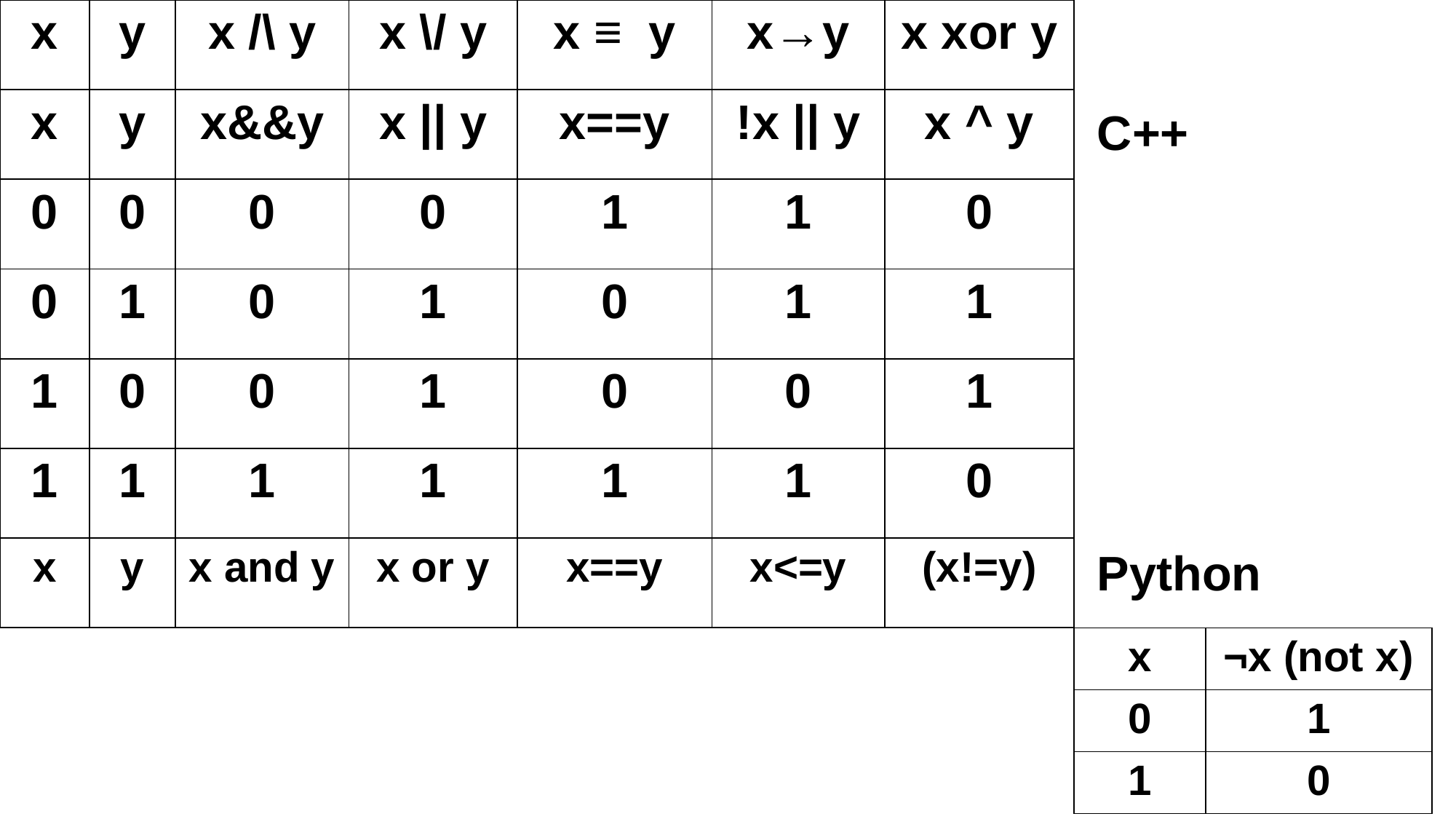

| x | y | x /\ y | x \/ y | x ≡ y | x→y | x xor y |
| --- | --- | --- | --- | --- | --- | --- |
| x | y | x&&y | x || y | x==y | !x || y | x ^ y |
| 0 | 0 | 0 | 0 | 1 | 1 | 0 |
| 0 | 1 | 0 | 1 | 0 | 1 | 1 |
| 1 | 0 | 0 | 1 | 0 | 0 | 1 |
| 1 | 1 | 1 | 1 | 1 | 1 | 0 |
| x | y | x and y | x or y | x==y | x<=y | (x!=y) |
C++
Python
| x | ¬x (not x) |
| --- | --- |
| 0 | 1 |
| 1 | 0 |